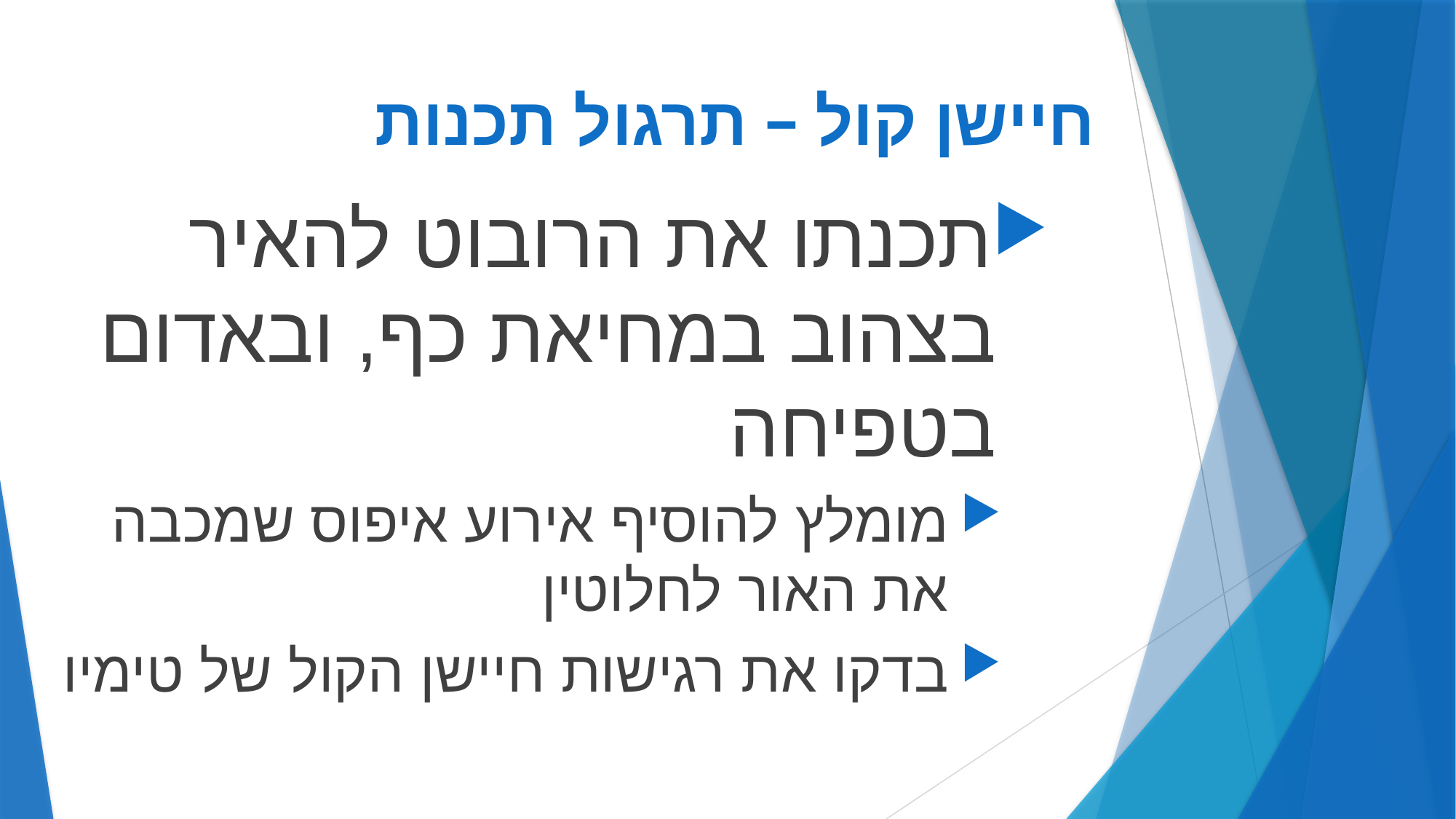

# חיישן קול – תרגול תכנות
תכנתו את הרובוט להאיר בצהוב במחיאת כף, ובאדום בטפיחה
מומלץ להוסיף אירוע איפוס שמכבה את האור לחלוטין
בדקו את רגישות חיישן הקול של טימיו